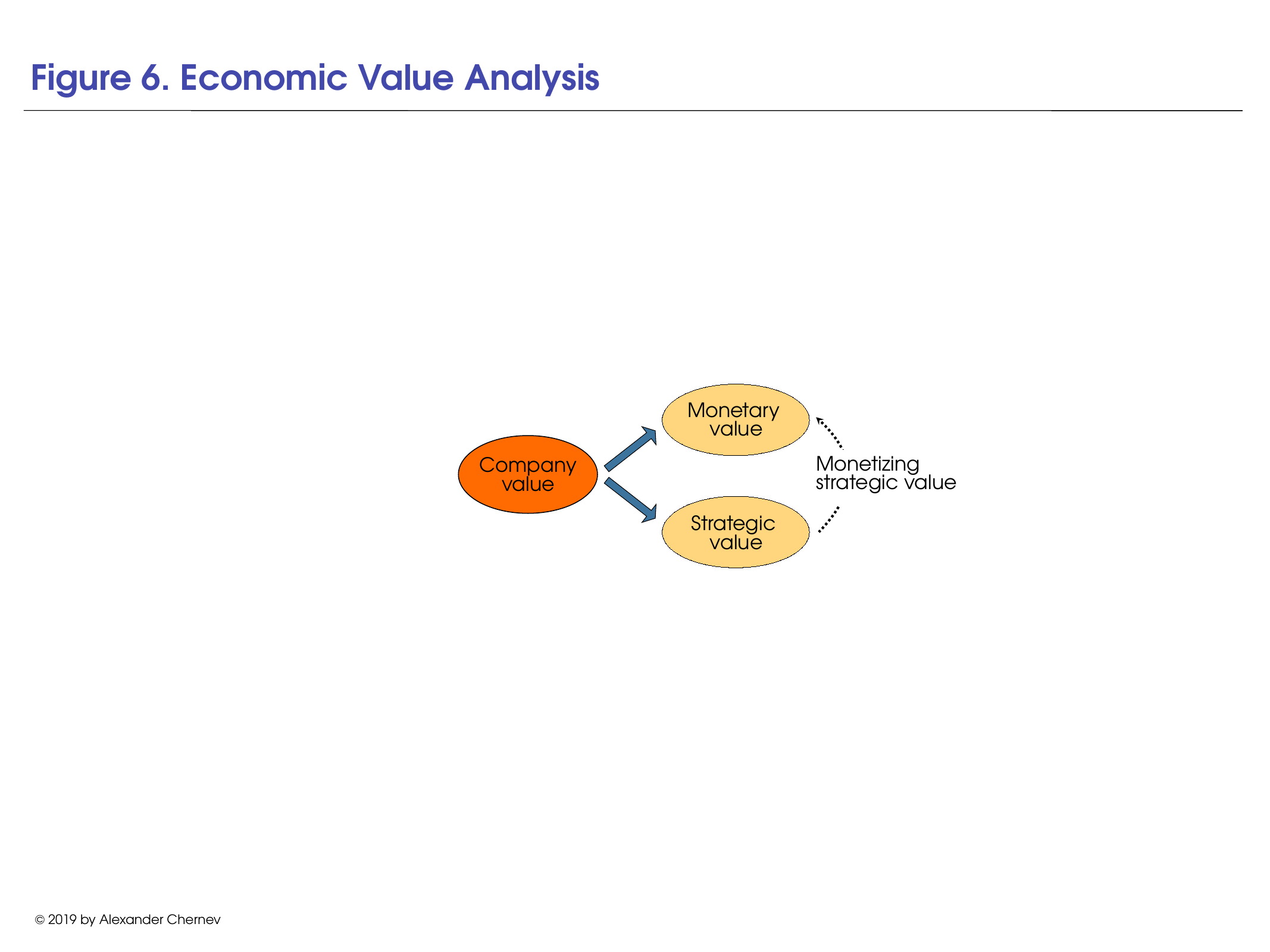

# Figure 6. Economic Value Analysis

Monetary
value

Company
value

Monetizing strategic value

Strategic
value